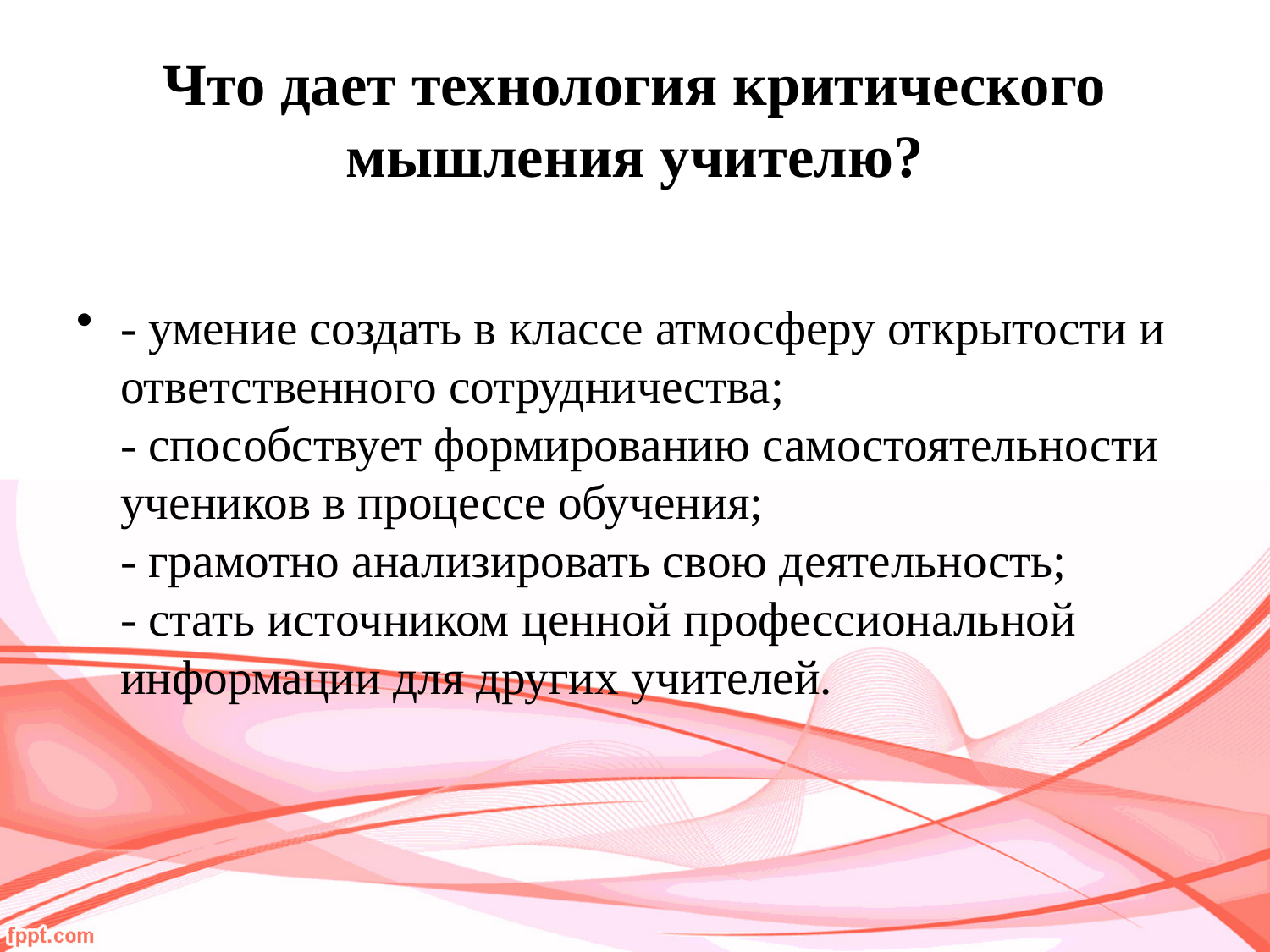

# Что дает технология критического мышления учителю?

- умение создать в классе атмосферу открытости и ответственного сотрудничества;
- способствует формированию самостоятельности учеников в процессе обучения;
- грамотно анализировать свою деятельность;
- стать источником ценной профессиональной информации для других учителей.